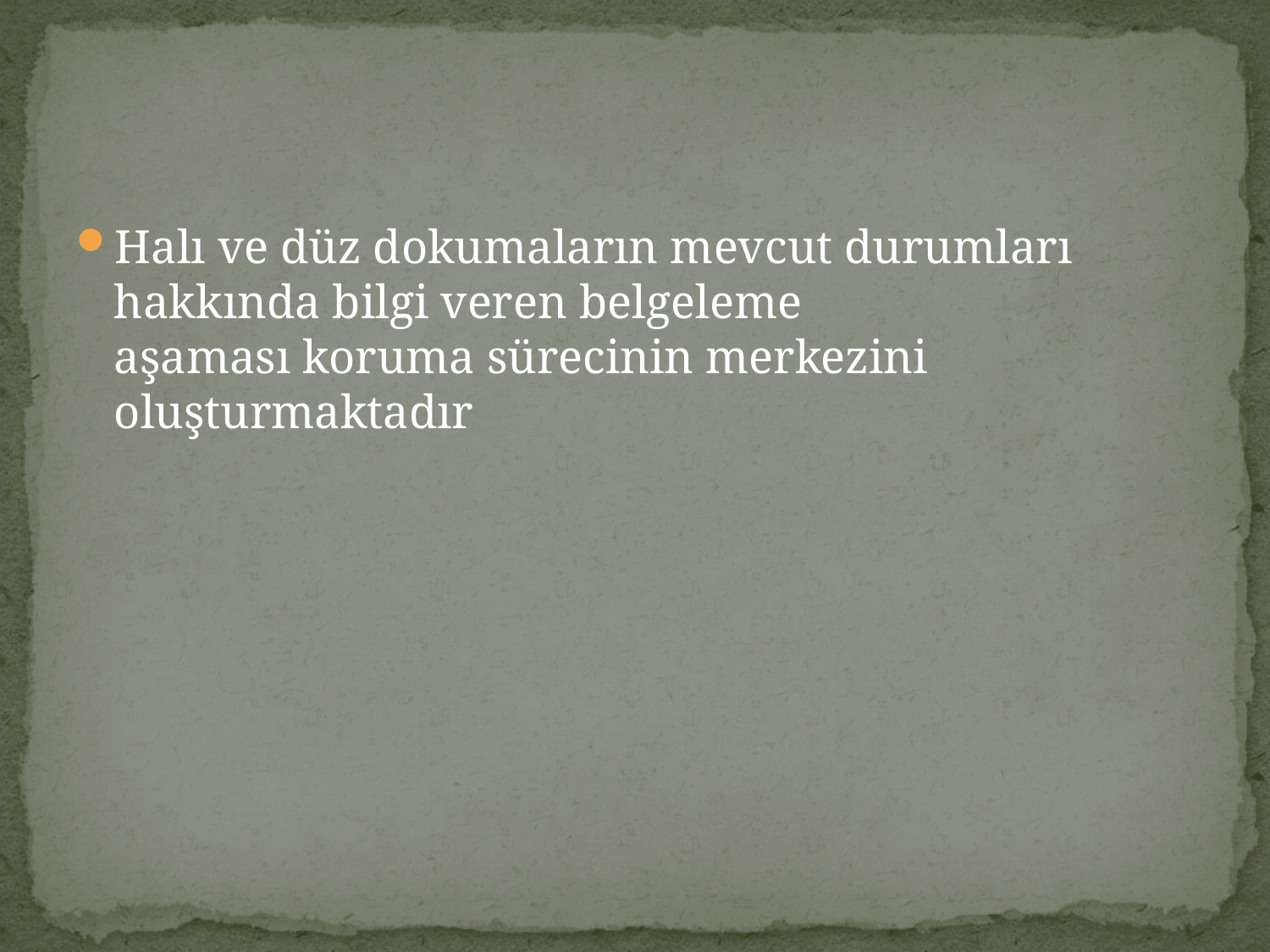

#
Halı ve düz dokumaların mevcut durumları hakkında bilgi veren belgeleme
aşaması koruma sürecinin merkezini oluşturmaktadır